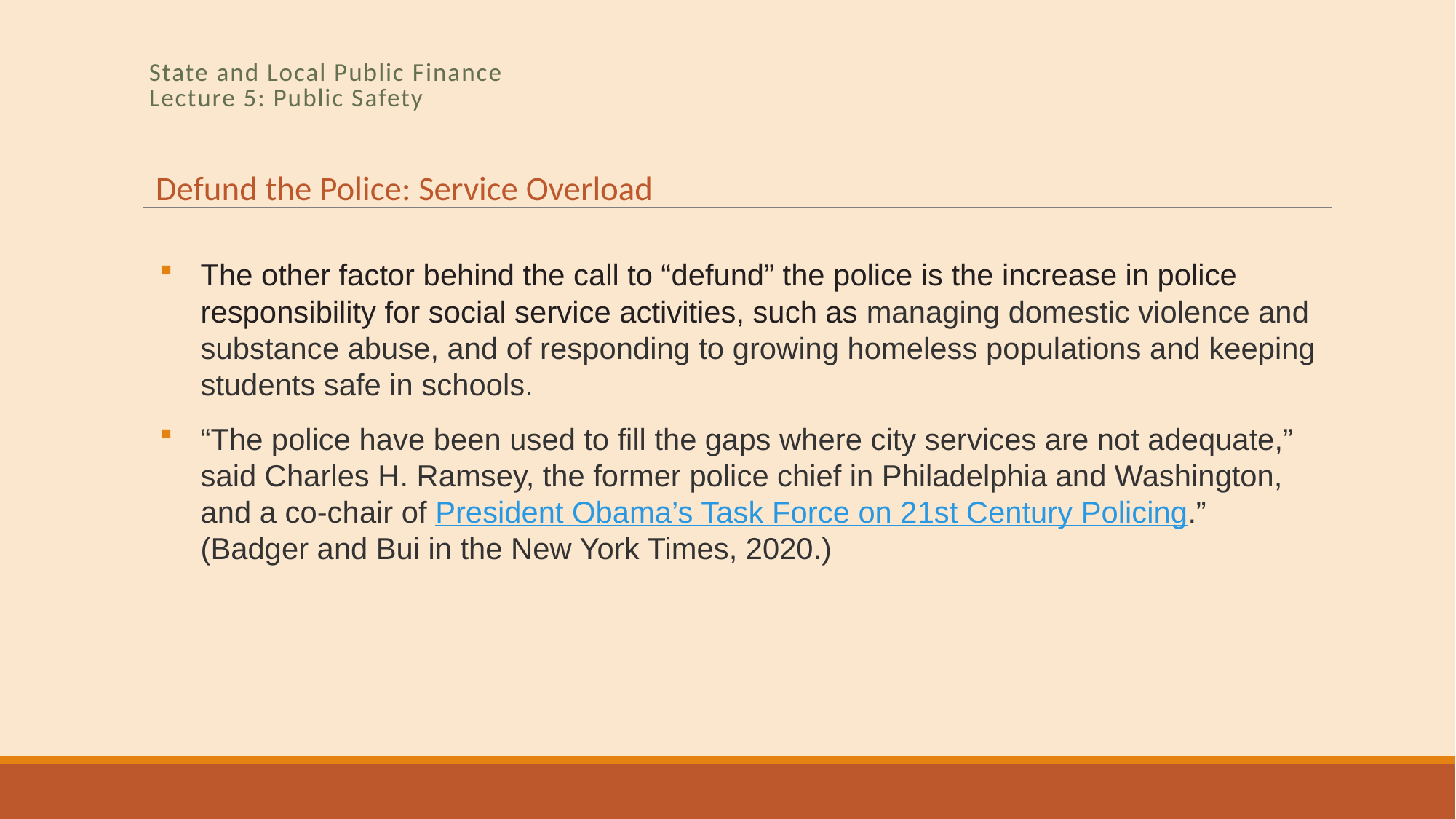

# State and Local Public Finance Lecture 5: Public Safety
Defund the Police: Service Overload

The other factor behind the call to “defund” the police is the increase in police responsibility for social service activities, such as managing domestic violence and substance abuse, and of responding to growing homeless populations and keeping students safe in schools.
“The police have been used to fill the gaps where city services are not adequate,” said Charles H. Ramsey, the former police chief in Philadelphia and Washington, and a co-chair of President Obama’s Task Force on 21st Century Policing.” (Badger and Bui in the New York Times, 2020.)